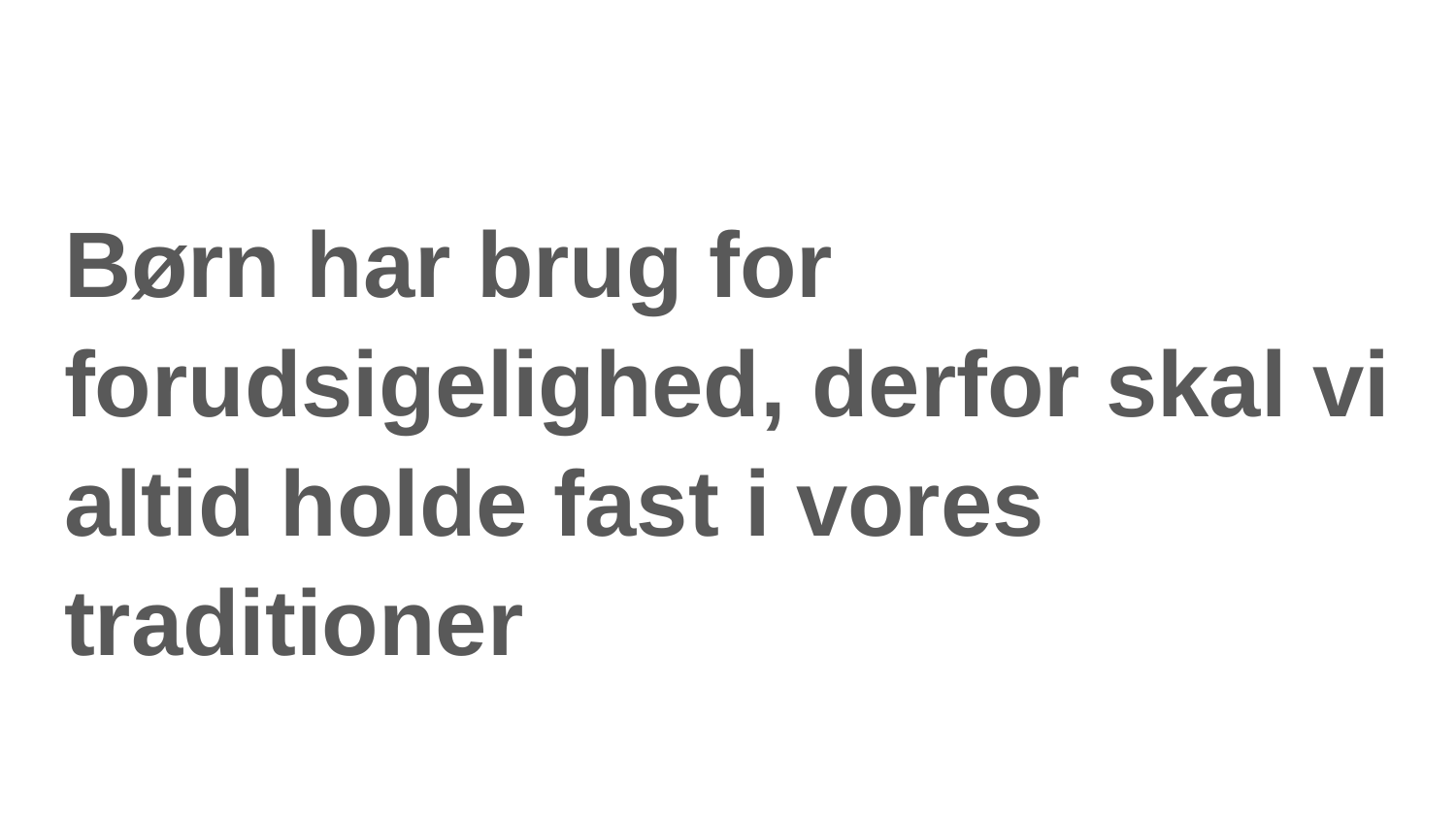

#
Børn har brug for forudsigelighed, derfor skal vi altid holde fast i vores traditioner